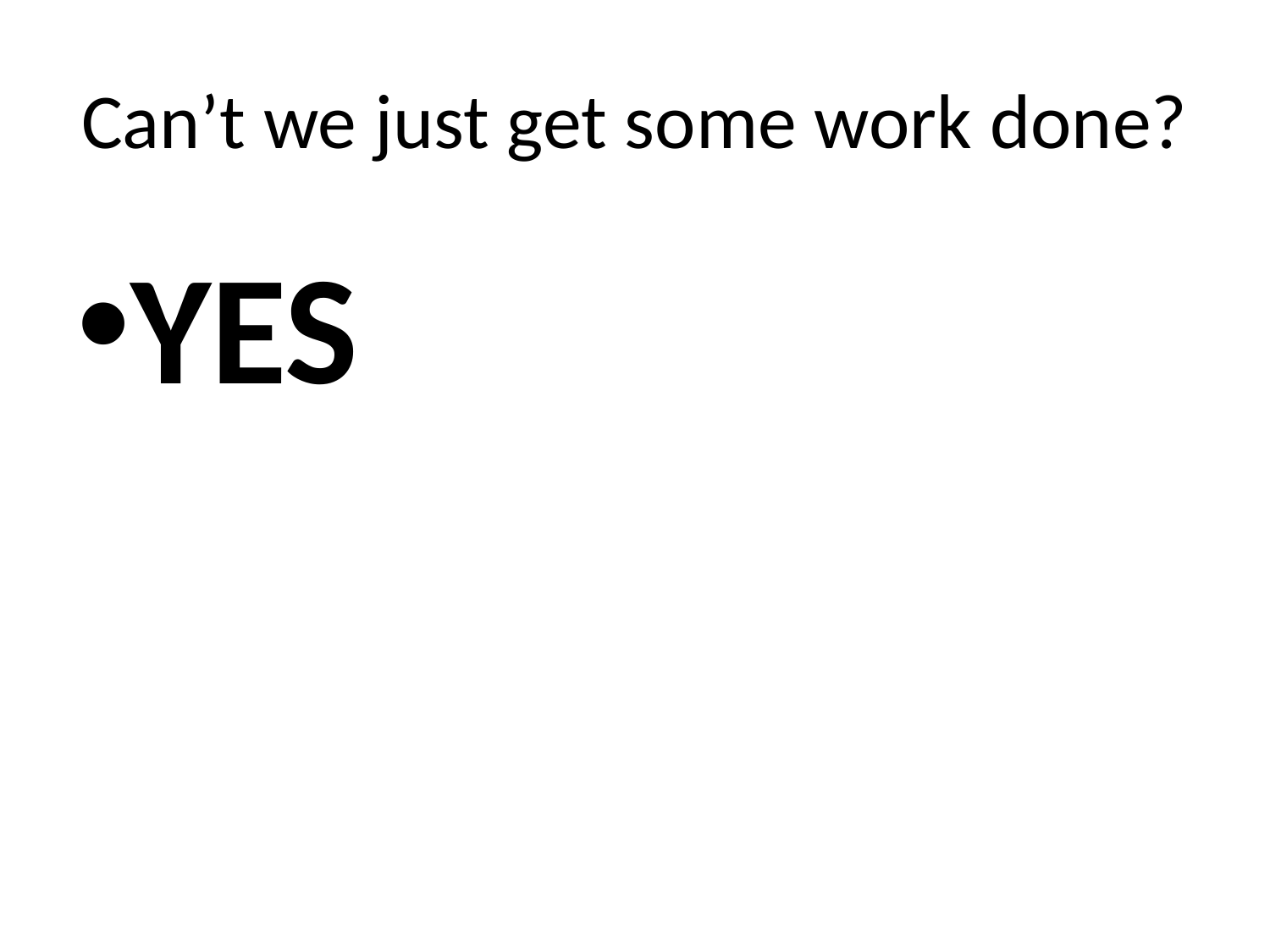

# Can’t we just get some work done?
YES